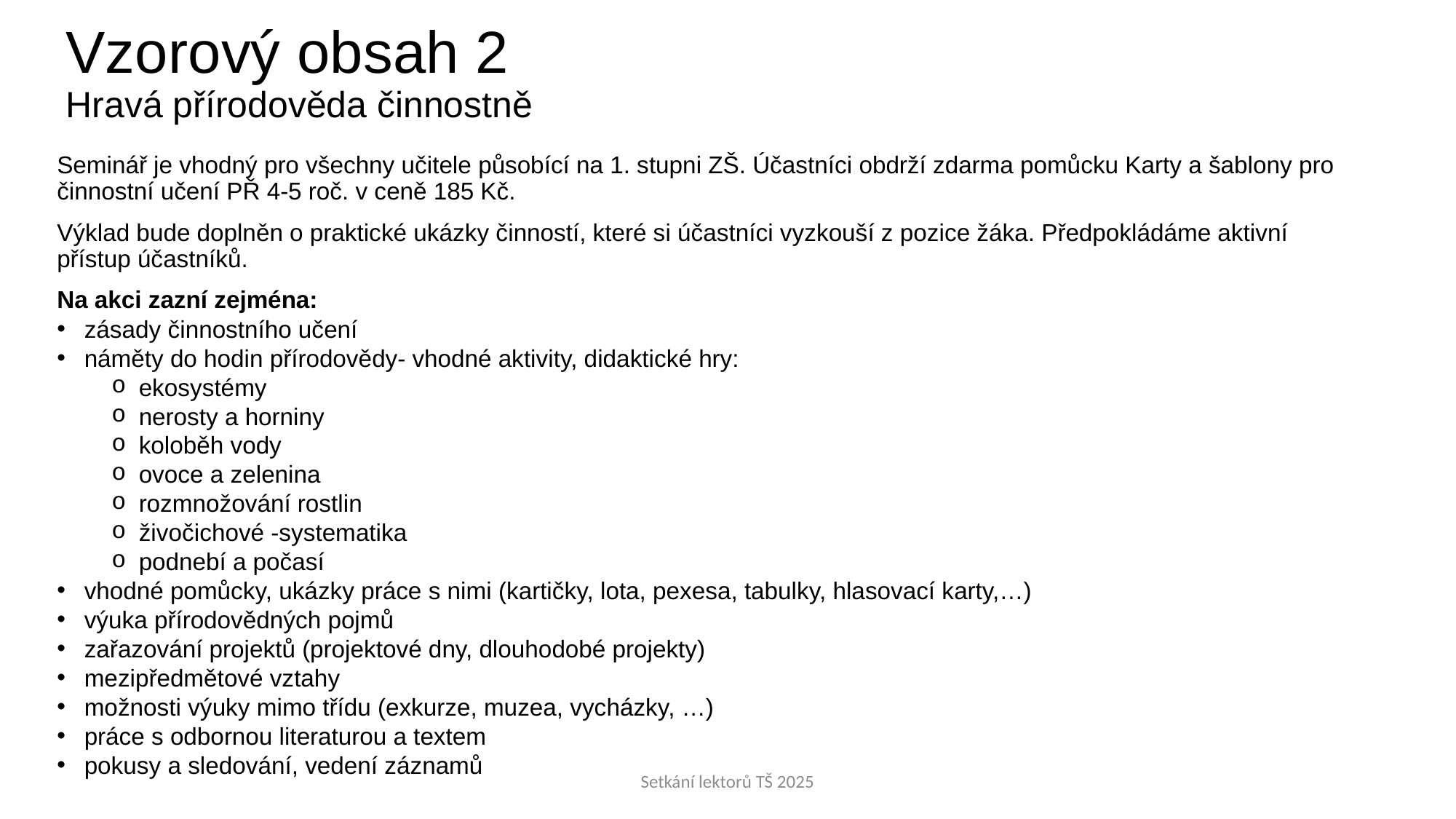

# Vzorový obsah 2 Hravá přírodověda činnostně
Seminář je vhodný pro všechny učitele působící na 1. stupni ZŠ. Účastníci obdrží zdarma pomůcku Karty a šablony pro činnostní učení PŘ 4-5 roč. v ceně 185 Kč.
Výklad bude doplněn o praktické ukázky činností, které si účastníci vyzkouší z pozice žáka. Předpokládáme aktivní přístup účastníků.
Na akci zazní zejména:
zásady činnostního učení
náměty do hodin přírodovědy- vhodné aktivity, didaktické hry:
ekosystémy
nerosty a horniny
koloběh vody
ovoce a zelenina
rozmnožování rostlin
živočichové -systematika
podnebí a počasí
vhodné pomůcky, ukázky práce s nimi (kartičky, lota, pexesa, tabulky, hlasovací karty,…)
výuka přírodovědných pojmů
zařazování projektů (projektové dny, dlouhodobé projekty)
mezipředmětové vztahy
možnosti výuky mimo třídu (exkurze, muzea, vycházky, …)
práce s odbornou literaturou a textem
pokusy a sledování, vedení záznamů
Setkání lektorů TŠ 2025